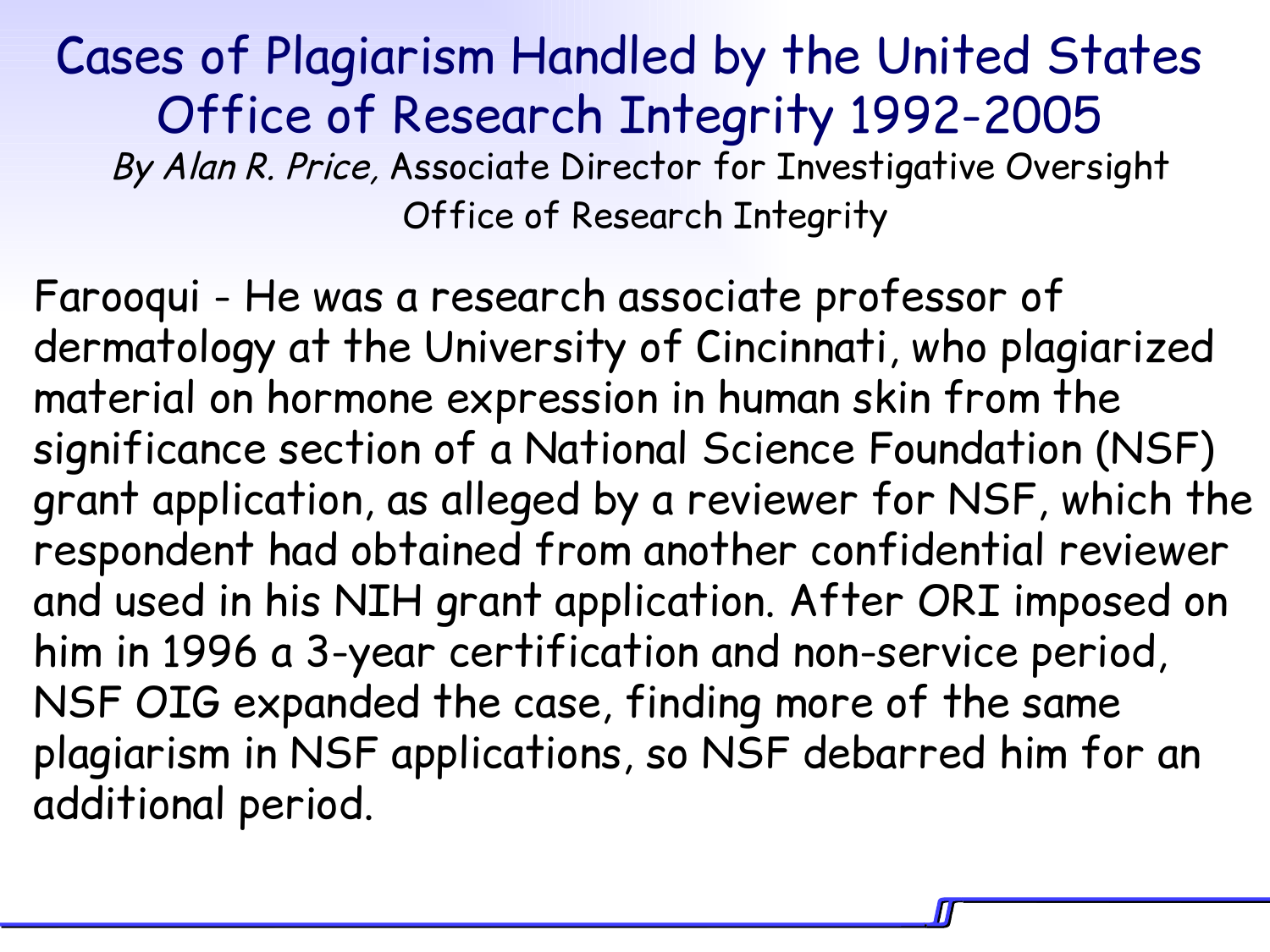

# Cases of Plagiarism Handled by the United States Office of Research Integrity 1992-2005
By Alan R. Price, Associate Director for Investigative Oversight
Office of Research Integrity

Farooqui - He was a research associate professor of dermatology at the University of Cincinnati, who plagiarized material on hormone expression in human skin from the significance section of a National Science Foundation (NSF) grant application, as alleged by a reviewer for NSF, which the respondent had obtained from another confidential reviewer and used in his NIH grant application. After ORI imposed on him in 1996 a 3-year certification and non-service period, NSF OIG expanded the case, finding more of the same plagiarism in NSF applications, so NSF debarred him for an additional period.